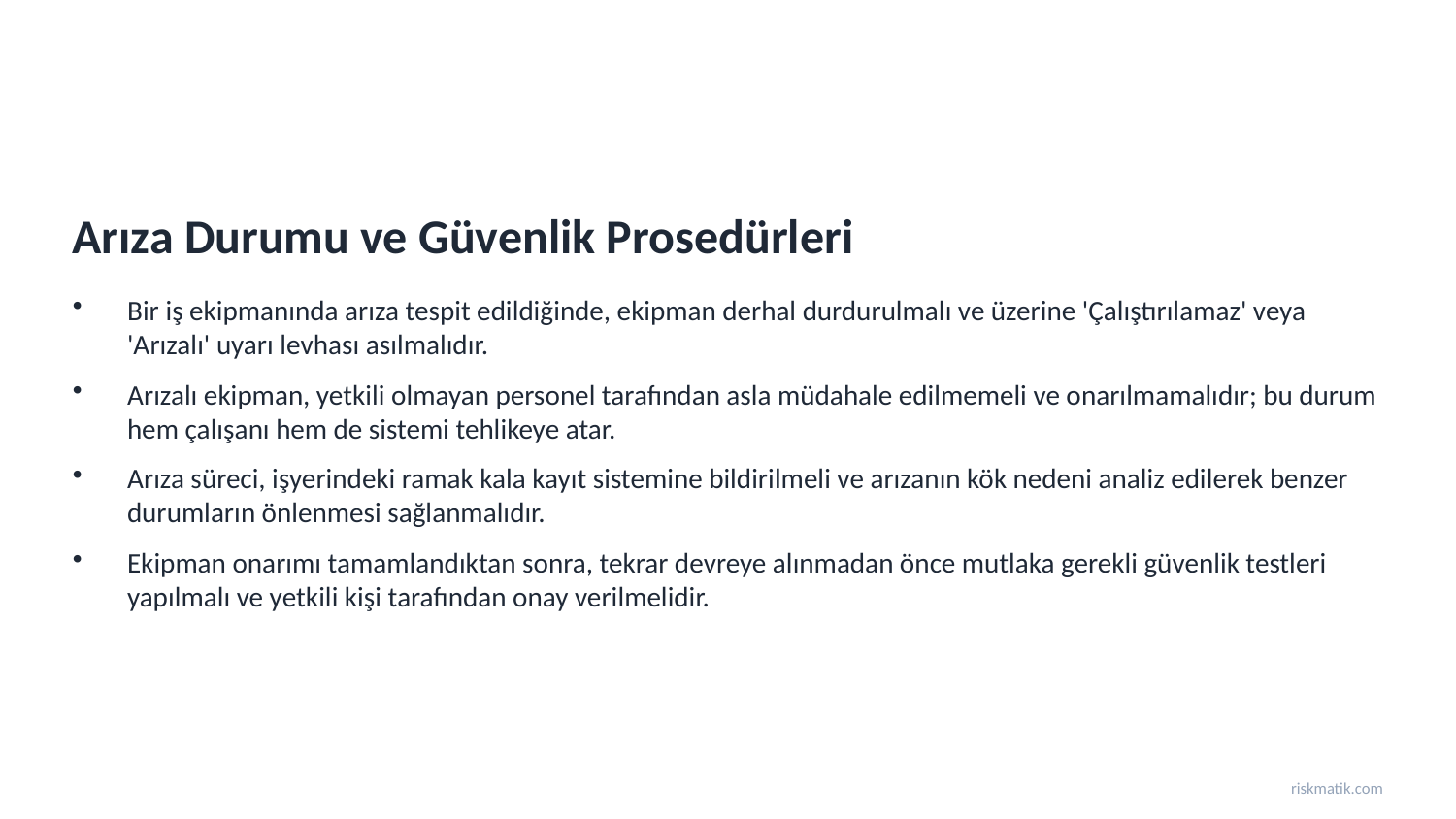

Arıza Durumu ve Güvenlik Prosedürleri
Bir iş ekipmanında arıza tespit edildiğinde, ekipman derhal durdurulmalı ve üzerine 'Çalıştırılamaz' veya 'Arızalı' uyarı levhası asılmalıdır.
Arızalı ekipman, yetkili olmayan personel tarafından asla müdahale edilmemeli ve onarılmamalıdır; bu durum hem çalışanı hem de sistemi tehlikeye atar.
Arıza süreci, işyerindeki ramak kala kayıt sistemine bildirilmeli ve arızanın kök nedeni analiz edilerek benzer durumların önlenmesi sağlanmalıdır.
Ekipman onarımı tamamlandıktan sonra, tekrar devreye alınmadan önce mutlaka gerekli güvenlik testleri yapılmalı ve yetkili kişi tarafından onay verilmelidir.
riskmatik.com